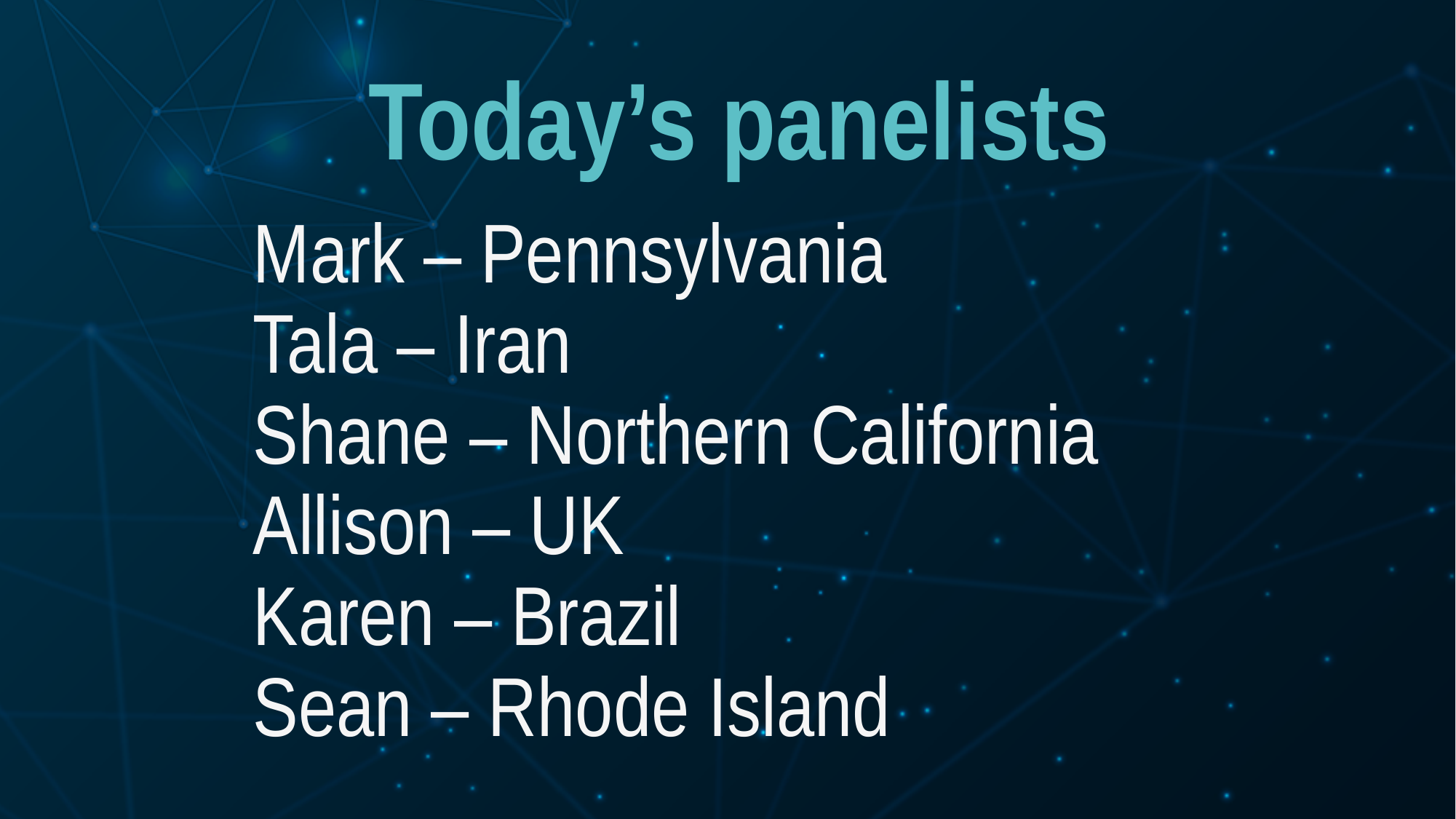

Today’s panelists
Mark – Pennsylvania
Tala – Iran
Shane – Northern California
Allison – UK
Karen – Brazil
Sean – Rhode Island